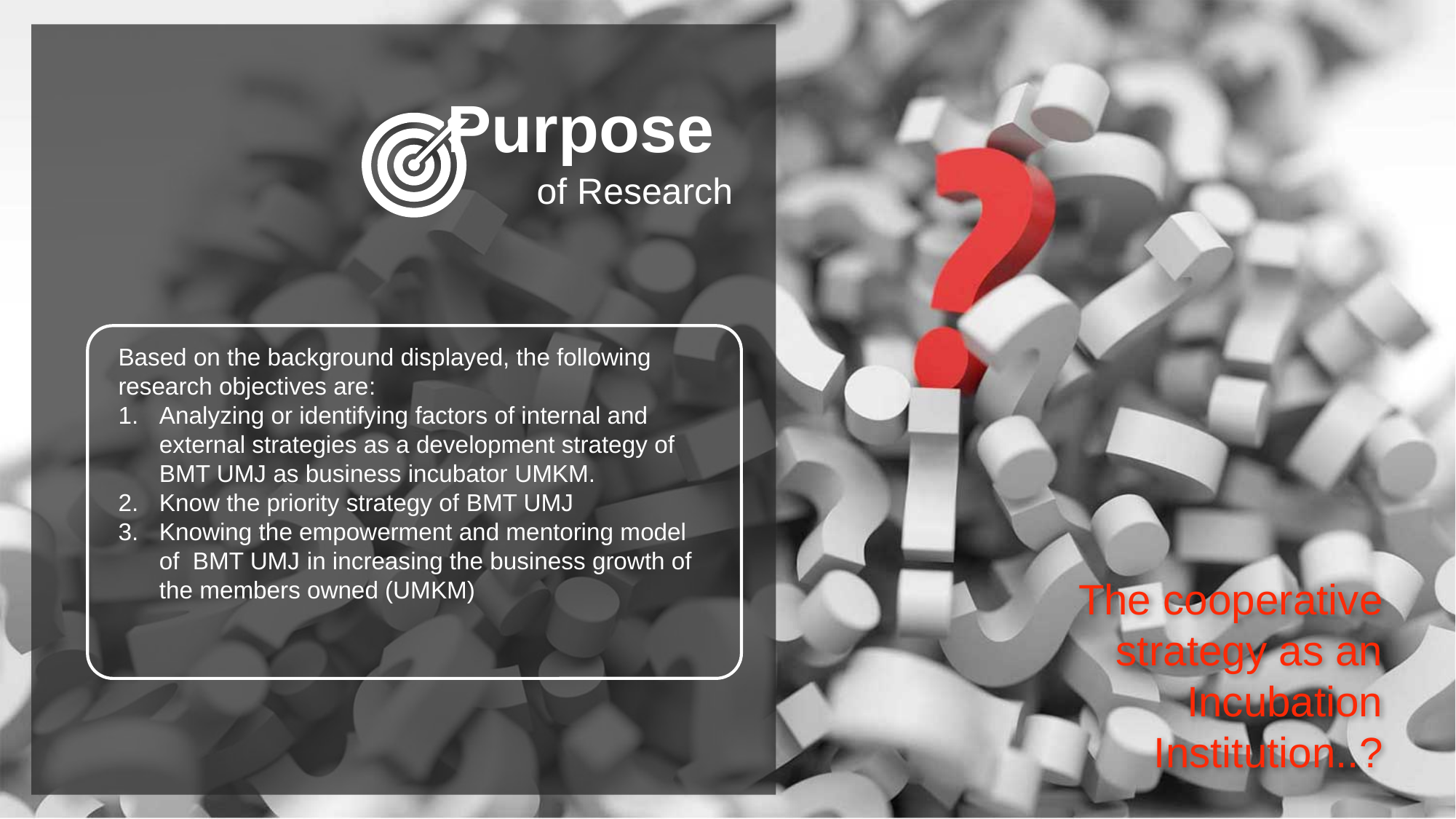

Purpose

of Research

Based on the background displayed, the following research objectives are:
Analyzing or identifying factors of internal and external strategies as a development strategy of BMT UMJ as business incubator UMKM.
Know the priority strategy of BMT UMJ
Knowing the empowerment and mentoring model of  BMT UMJ in increasing the business growth of the members owned (UMKM)
The cooperative strategy as an Incubation Institution..?